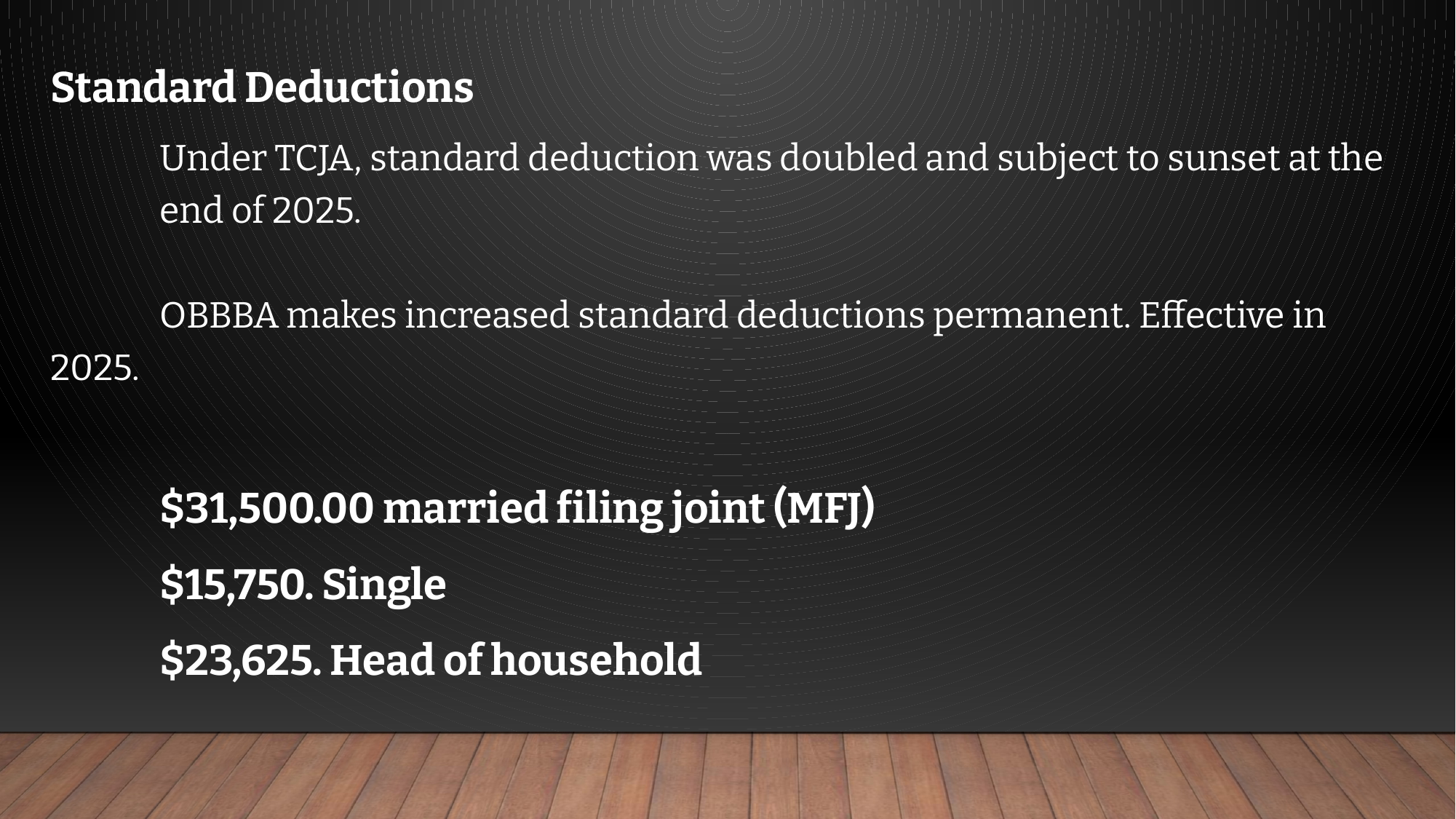

Standard Deductions
	Under TCJA, standard deduction was doubled and subject to sunset at the 	end of 2025.
	OBBBA makes increased standard deductions permanent. Effective in 	2025.

	$31,500.00 married filing joint (MFJ)
	$15,750. Single
	$23,625. Head of household